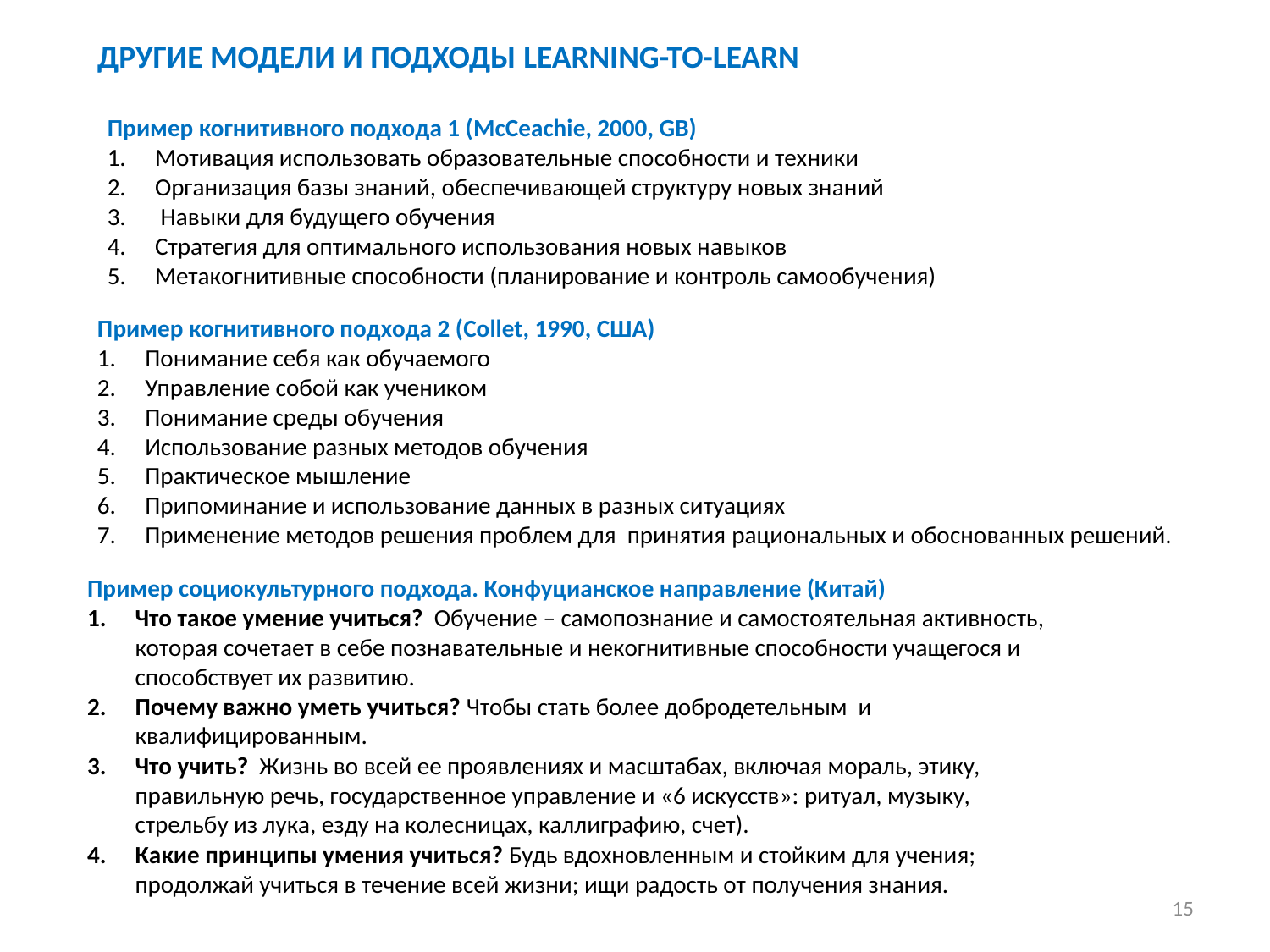

ДРУГИЕ МОДЕЛИ И ПОДХОДЫ LEARNING-TO-LEARN
Пример когнитивного подхода 1 (McCeachie, 2000, GB)
Мотивация использовать образовательные способности и техники
Организация базы знаний, обеспечивающей структуру новых знаний
 Навыки для будущего обучения
Стратегия для оптимального использования новых навыков
Метакогнитивные способности (планирование и контроль самообучения)

Пример когнитивного подхода 2 (Collet, 1990, США)
Понимание себя как обучаемого
Управление собой как учеником
Понимание среды обучения
Использование разных методов обучения
Практическое мышление
Припоминание и использование данных в разных ситуациях
Применение методов решения проблем для  принятия рациональных и обоснованных решений.
Пример социокультурного подхода. Конфуцианское направление (Китай)
Что такое умение учиться?  Обучение – самопознание и самостоятельная активность, которая сочетает в себе познавательные и некогнитивные способности учащегося и способствует их развитию.
Почему важно уметь учиться? Чтобы стать более добродетельным  и квалифицированным.
Что учить?  Жизнь во всей ее проявлениях и масштабах, включая мораль, этику, правильную речь, государственное управление и «6 искусств»: ритуал, музыку, стрельбу из лука, езду на колесницах, каллиграфию, счет).
Какие принципы умения учиться? Будь вдохновленным и стойким для учения; продолжай учиться в течение всей жизни; ищи радость от получения знания.
15